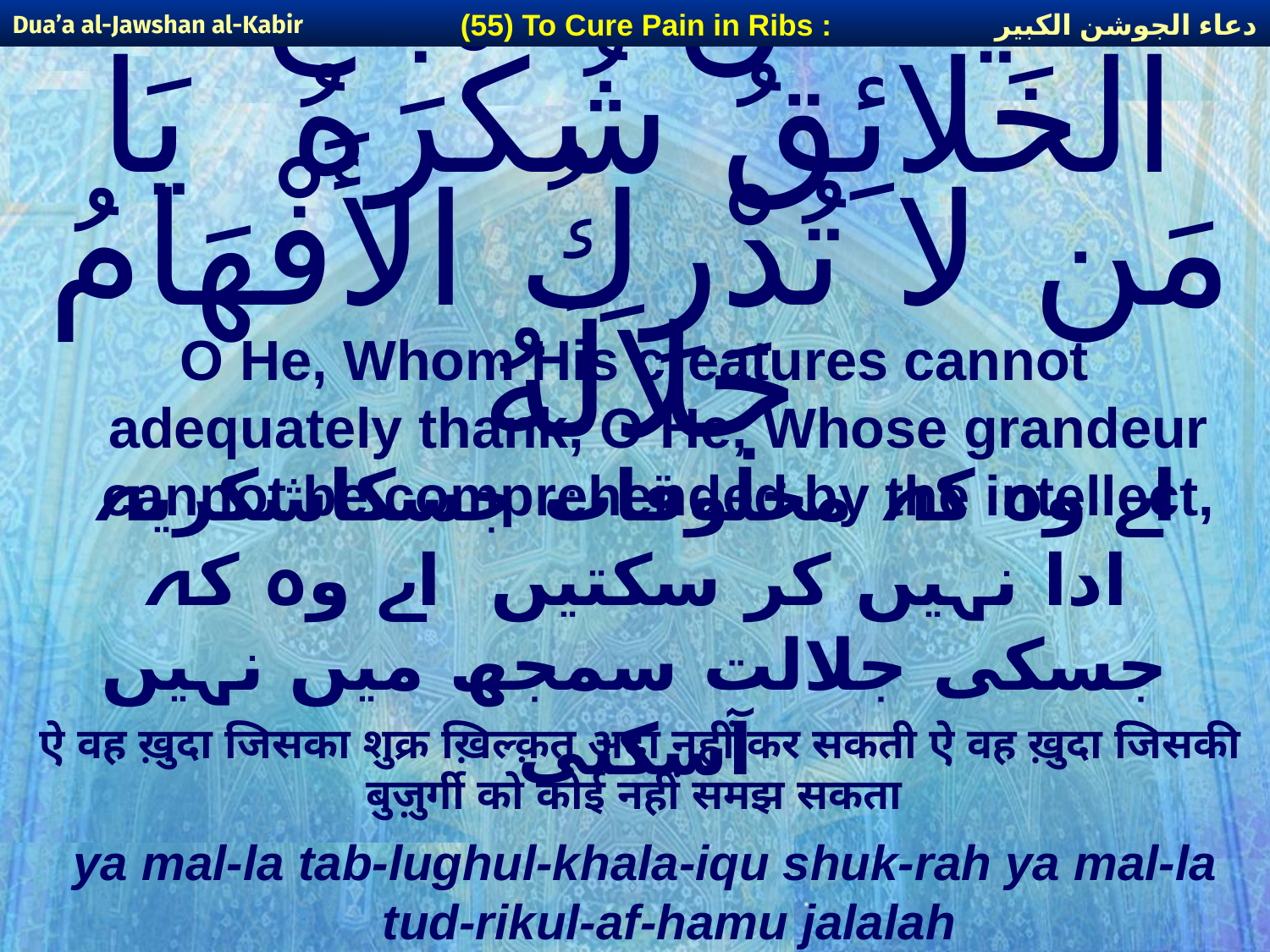

دعاء الجوشن الكبير
(55) To Cure Pain in Ribs :
Dua’a al-Jawshan al-Kabir
# يَا مَن لا تَبْلُغُ الْخَلائِقُ شُكْرَهُ  يَا مَن لا تُدْرِكُ الأَفْهَامُ جَلاَلَهُ
O He, Whom His creatures cannot adequately thank, O He, Whose grandeur cannot be comprehended by the intellect,
اے وہ کہ مخلوقات جسکاشکریہ ادا نہیں کر سکتیں  اے وہ کہ جسکی جلالت سمجھ میں نہیں آسکتی
ऐ वह ख़ुदा जिसका शुक्र ख़िल्क़त अदा नहीं कर सकती ऐ वह ख़ुदा जिसकी बुज़ुर्गी को कोई नहीं समझ सकता
ya mal-la tab-lughul-khala-iqu shuk-rah ya mal-la tud-rikul-af-hamu jalalah